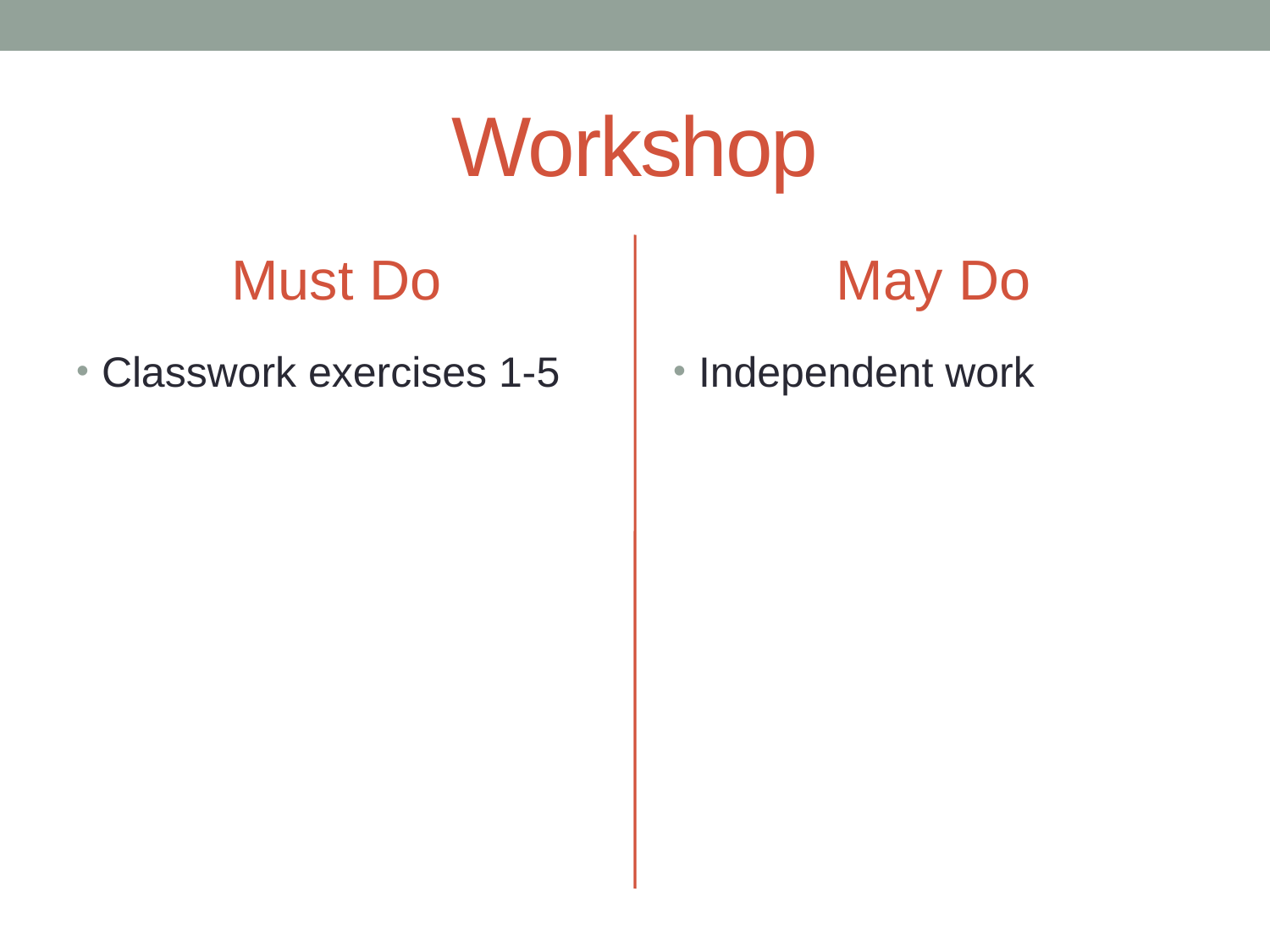

# Workshop
Must Do
May Do
Classwork exercises 1-5

Independent work